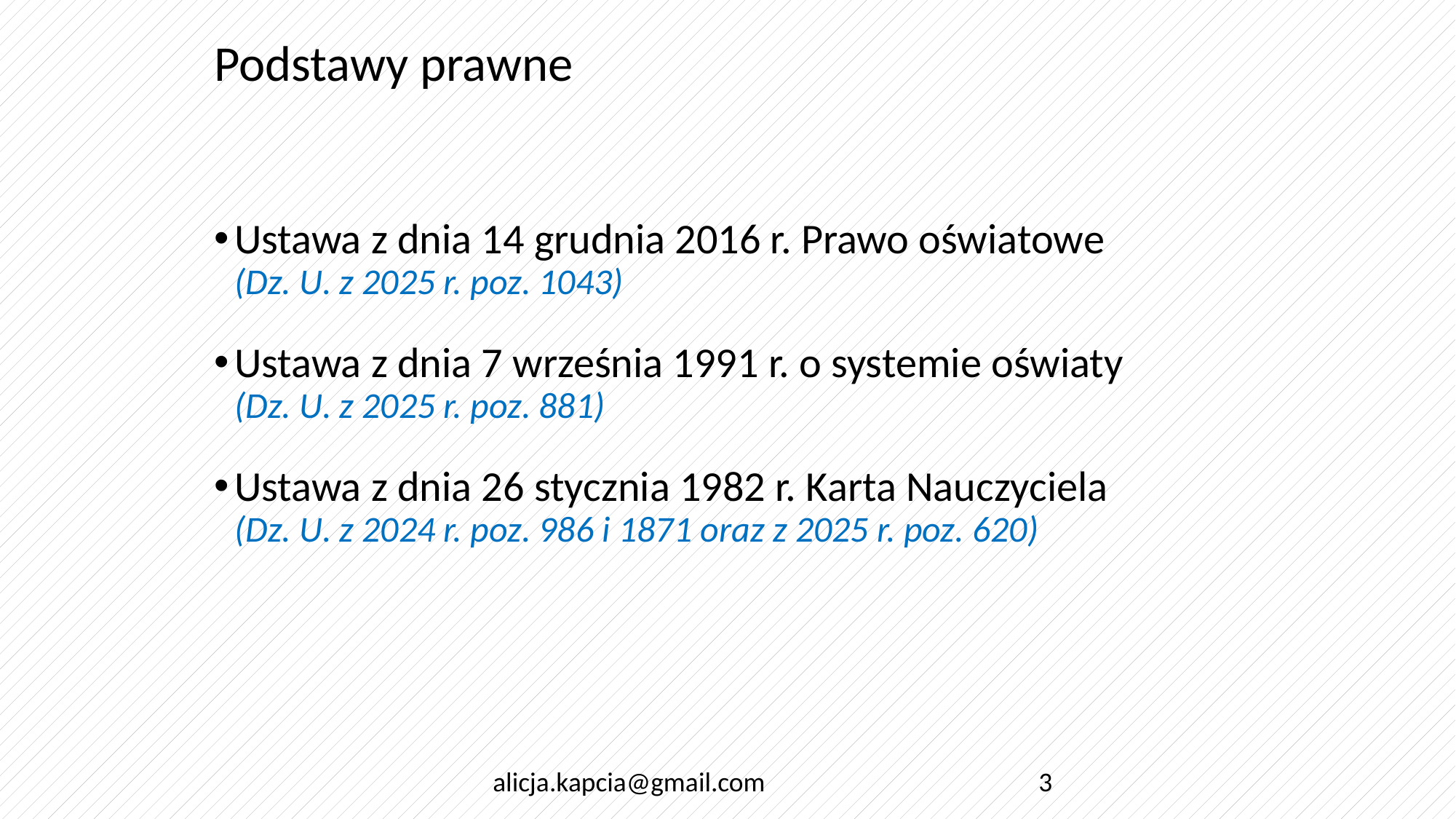

# Podstawy prawne
Ustawa z dnia 14 grudnia 2016 r. Prawo oświatowe
(Dz. U. z 2025 r. poz. 1043)
Ustawa z dnia 7 września 1991 r. o systemie oświaty
(Dz. U. z 2025 r. poz. 881)
Ustawa z dnia 26 stycznia 1982 r. Karta Nauczyciela
(Dz. U. z 2024 r. poz. 986 i 1871 oraz z 2025 r. poz. 620)
alicja.kapcia@gmail.com
3